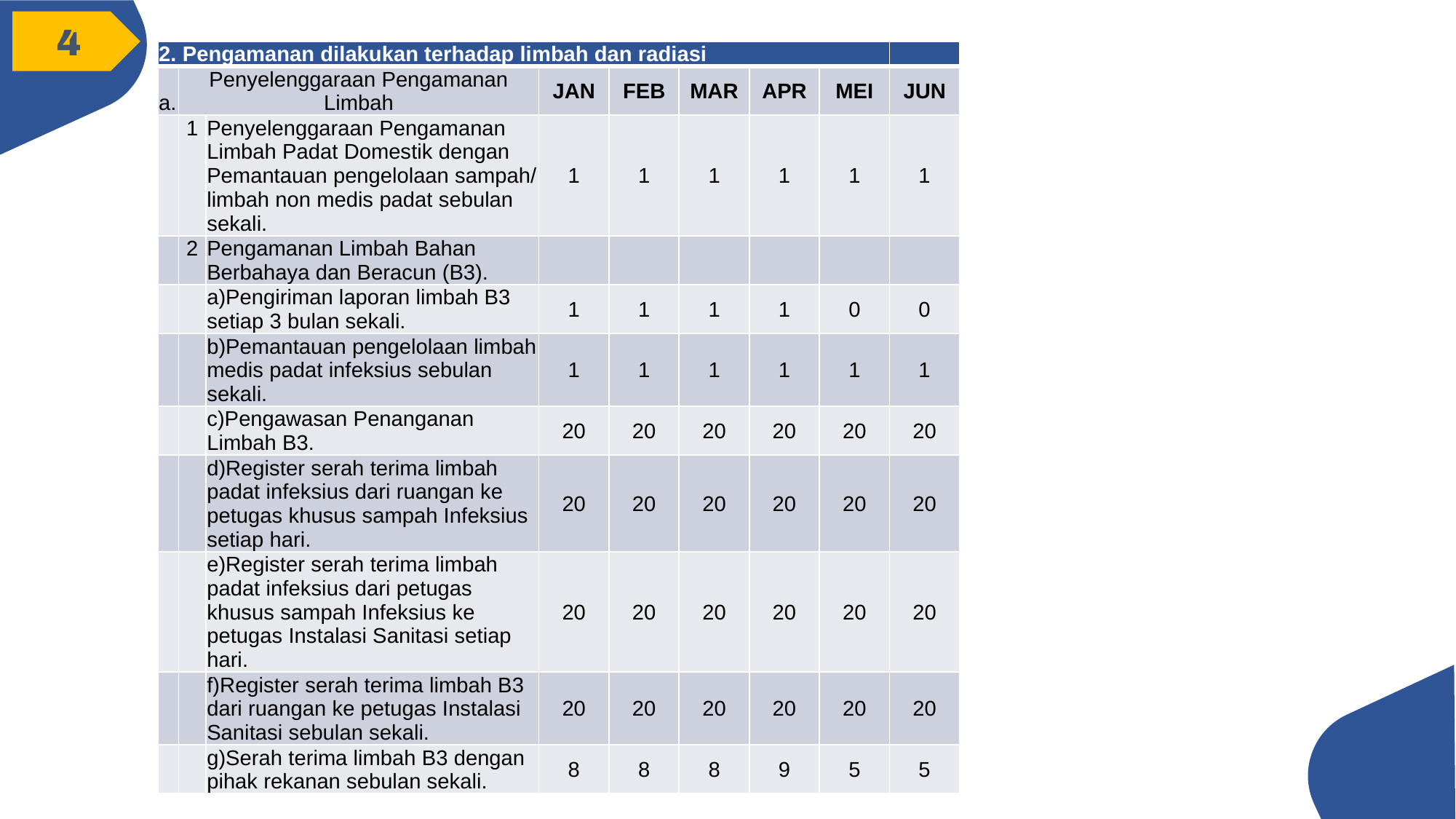

4
| 2. Pengamanan dilakukan terhadap limbah dan radiasi |  |  |  |  |  |  |  |  |
| --- | --- | --- | --- | --- | --- | --- | --- | --- |
| a. | Penyelenggaraan Pengamanan Limbah |  | JAN | FEB | MAR | APR | MEI | JUN |
|  | 1 | Penyelenggaraan Pengamanan Limbah Padat Domestik dengan Pemantauan pengelolaan sampah/ limbah non medis padat sebulan sekali. | 1 | 1 | 1 | 1 | 1 | 1 |
|  | 2 | Pengamanan Limbah Bahan Berbahaya dan Beracun (B3). |  |  |  |  |  |  |
|  |  | a)Pengiriman laporan limbah B3 setiap 3 bulan sekali. | 1 | 1 | 1 | 1 | 0 | 0 |
|  |  | b)Pemantauan pengelolaan limbah medis padat infeksius sebulan sekali. | 1 | 1 | 1 | 1 | 1 | 1 |
|  |  | c)Pengawasan Penanganan Limbah B3. | 20 | 20 | 20 | 20 | 20 | 20 |
|  |  | d)Register serah terima limbah padat infeksius dari ruangan ke petugas khusus sampah Infeksius setiap hari. | 20 | 20 | 20 | 20 | 20 | 20 |
|  |  | e)Register serah terima limbah padat infeksius dari petugas khusus sampah Infeksius ke petugas Instalasi Sanitasi setiap hari. | 20 | 20 | 20 | 20 | 20 | 20 |
|  |  | f)Register serah terima limbah B3 dari ruangan ke petugas Instalasi Sanitasi sebulan sekali. | 20 | 20 | 20 | 20 | 20 | 20 |
|  |  | g)Serah terima limbah B3 dengan pihak rekanan sebulan sekali. | 8 | 8 | 8 | 9 | 5 | 5 |
46